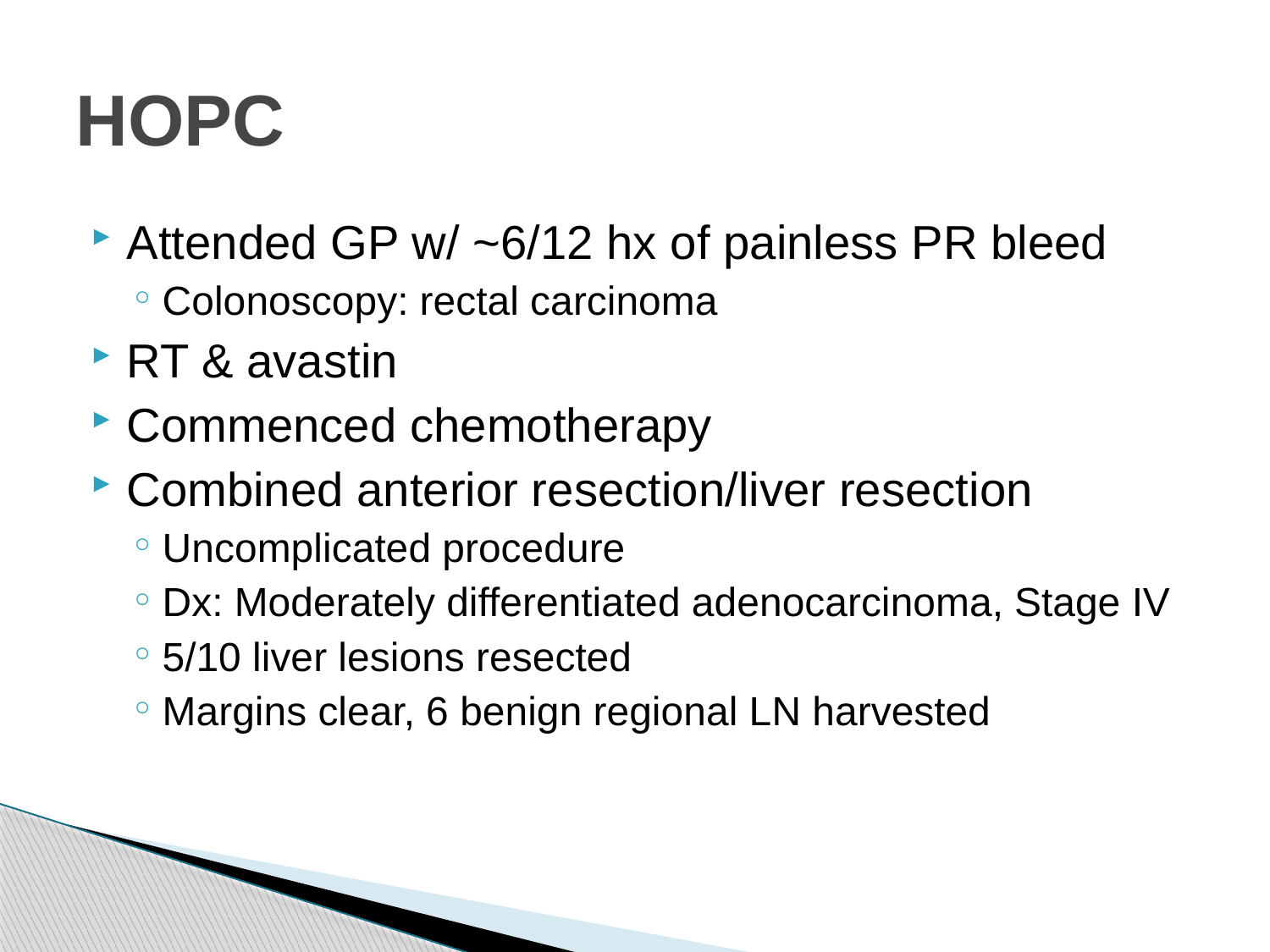

# HOPC
Attended GP w/ ~6/12 hx of painless PR bleed
Colonoscopy: rectal carcinoma
RT & avastin
Commenced chemotherapy
Combined anterior resection/liver resection
Uncomplicated procedure
Dx: Moderately differentiated adenocarcinoma, Stage IV
5/10 liver lesions resected
Margins clear, 6 benign regional LN harvested